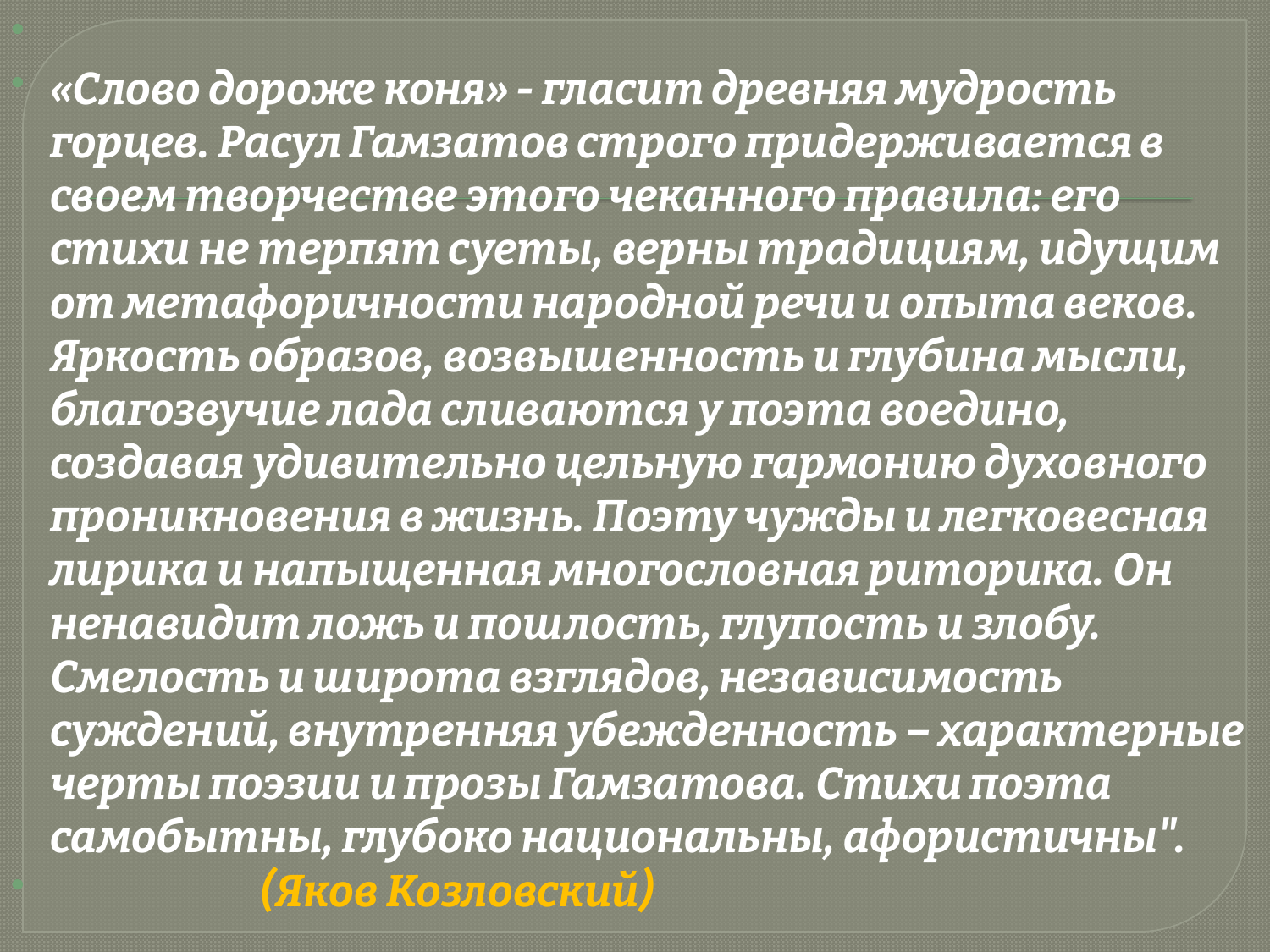

«Слово дороже коня» - гласит древняя мудрость горцев. Расул Гамзатов строго придерживается в своем творчестве этого чеканного правила: его стихи не терпят суеты, верны традициям, идущим от метафоричности народной речи и опыта веков. Яркость образов, возвышенность и глубина мысли, благозвучие лада сливаются у поэта воедино, создавая удивительно цельную гармонию духовного проникновения в жизнь. Поэту чужды и легковесная лирика и напыщенная многословная риторика. Он ненавидит ложь и пошлость, глупость и злобу. Смелость и широта взглядов, независимость суждений, внутренняя убежденность – характерные черты поэзии и прозы Гамзатова. Стихи поэта самобытны, глубоко национальны, афористичны".
                           (Яков Козловский)